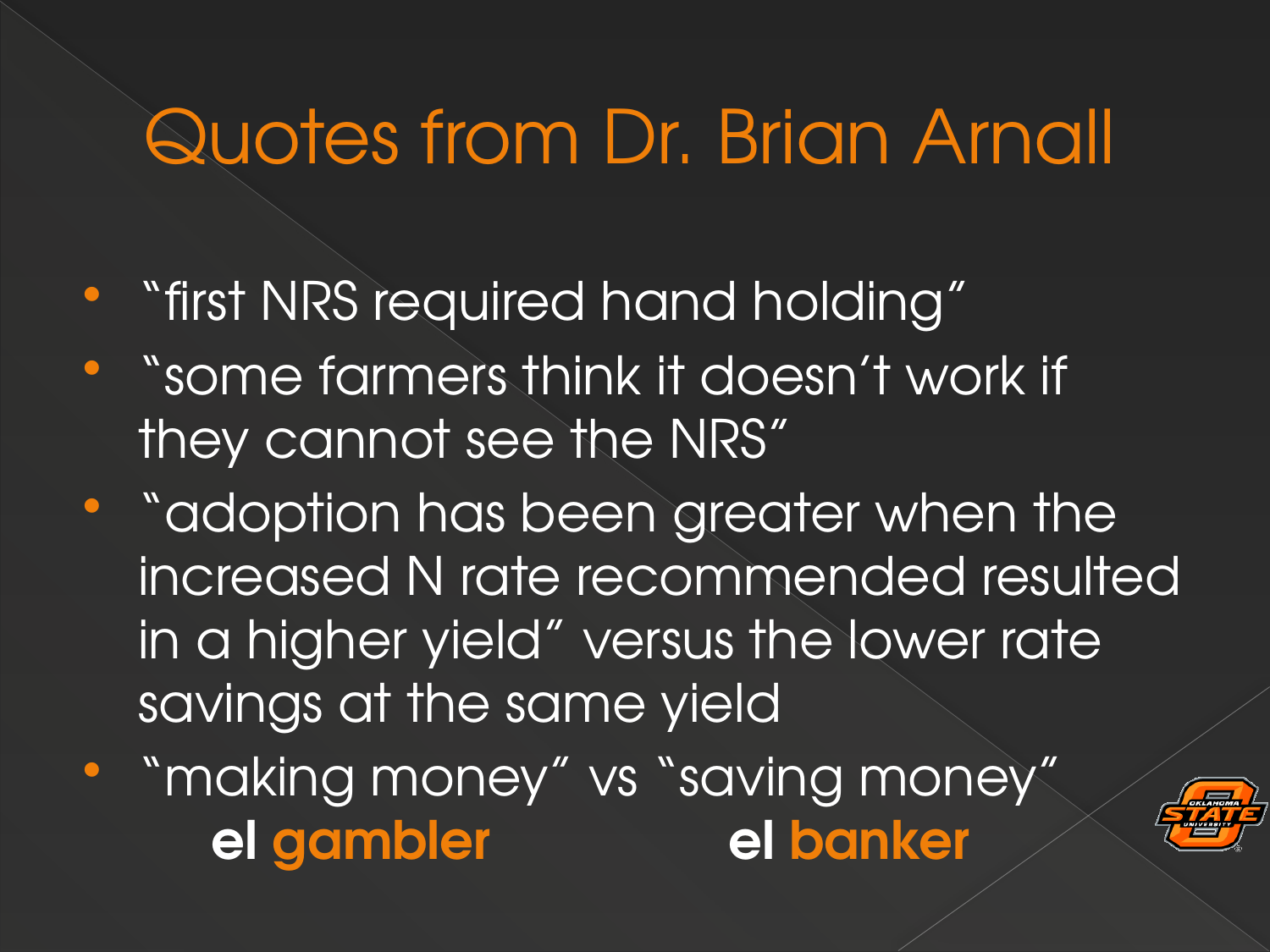

# Quotes from Dr. Brian Arnall
“first NRS required hand holding”
“some farmers think it doesn’t work if they cannot see the NRS”
“adoption has been greater when the increased N rate recommended resulted in a higher yield” versus the lower rate savings at the same yield
“making money” vs “saving money”
     el gambler                el banker